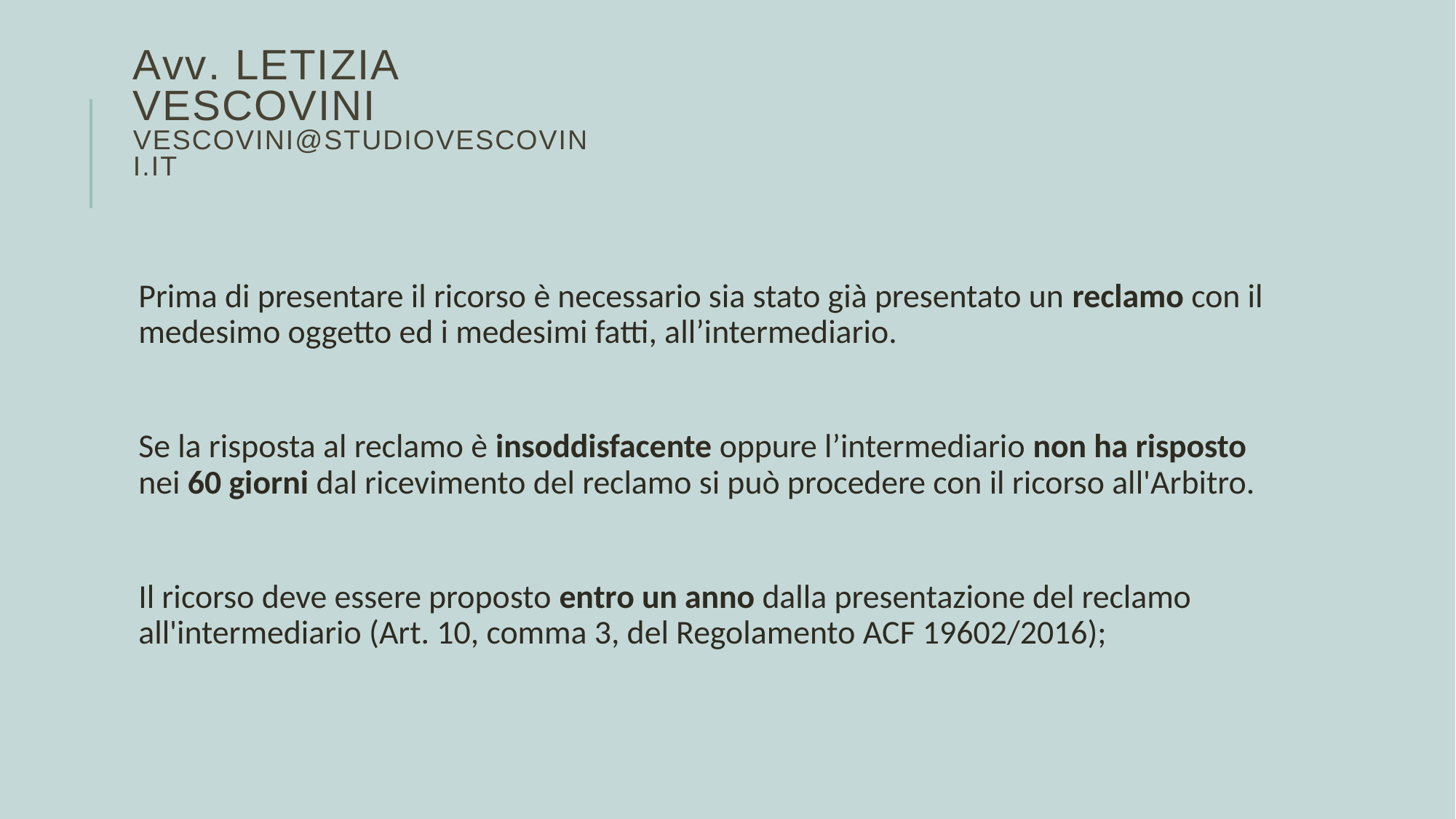

# Avv. Letizia vescovini VESCOVINI@STUDIOVESCOVINI.IT
Prima di presentare il ricorso è necessario sia stato già presentato un reclamo con il medesimo oggetto ed i medesimi fatti, all’intermediario.

Se la risposta al reclamo è insoddisfacente oppure l’intermediario non ha risposto nei 60 giorni dal ricevimento del reclamo si può procedere con il ricorso all'Arbitro.

Il ricorso deve essere proposto entro un anno dalla presentazione del reclamo all'intermediario (Art. 10, comma 3, del Regolamento ACF 19602/2016);